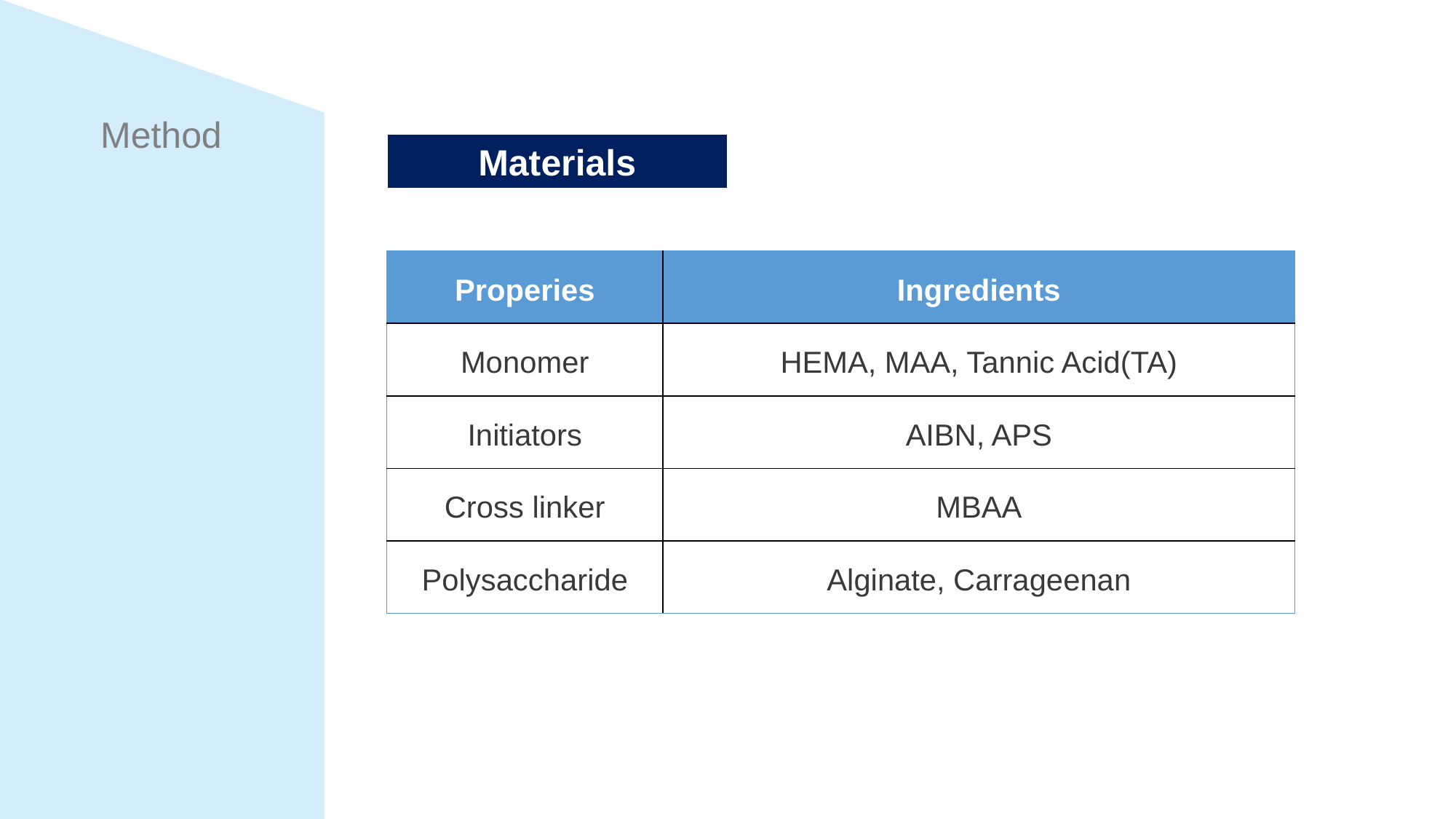

Method
Materials
| Properies | Ingredients |
| --- | --- |
| Monomer | HEMA, MAA, Tannic Acid(TA) |
| Initiators | AIBN, APS |
| Cross linker | MBAA |
| Polysaccharide | Alginate, Carrageenan |